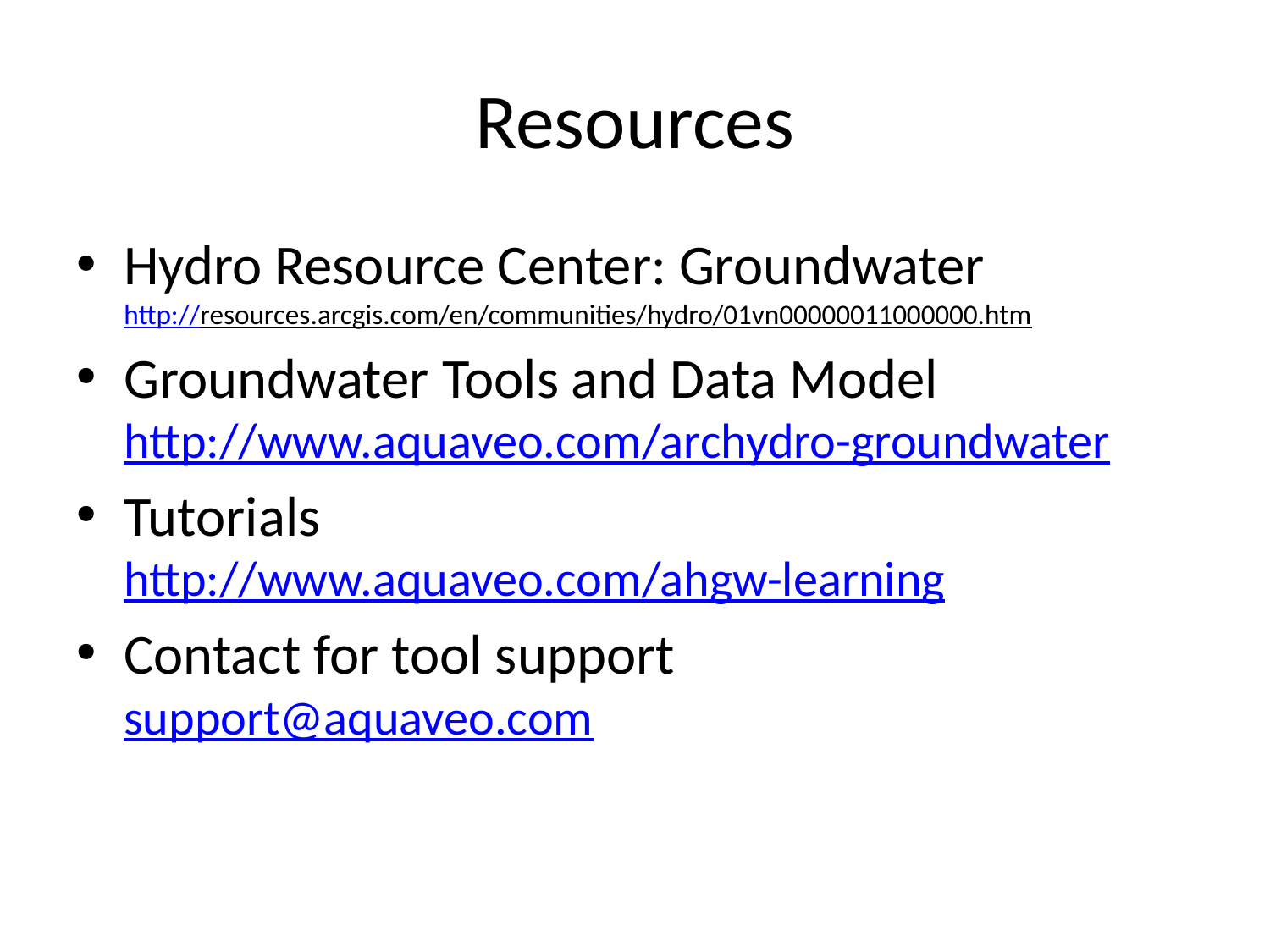

# Resources
Hydro Resource Center: Groundwater
http://resources.arcgis.com/en/communities/hydro/01vn00000011000000.htm
Groundwater Tools and Data Model
http://www.aquaveo.com/archydro-groundwater
Tutorials
http://www.aquaveo.com/ahgw-learning
Contact for tool support
support@aquaveo.com